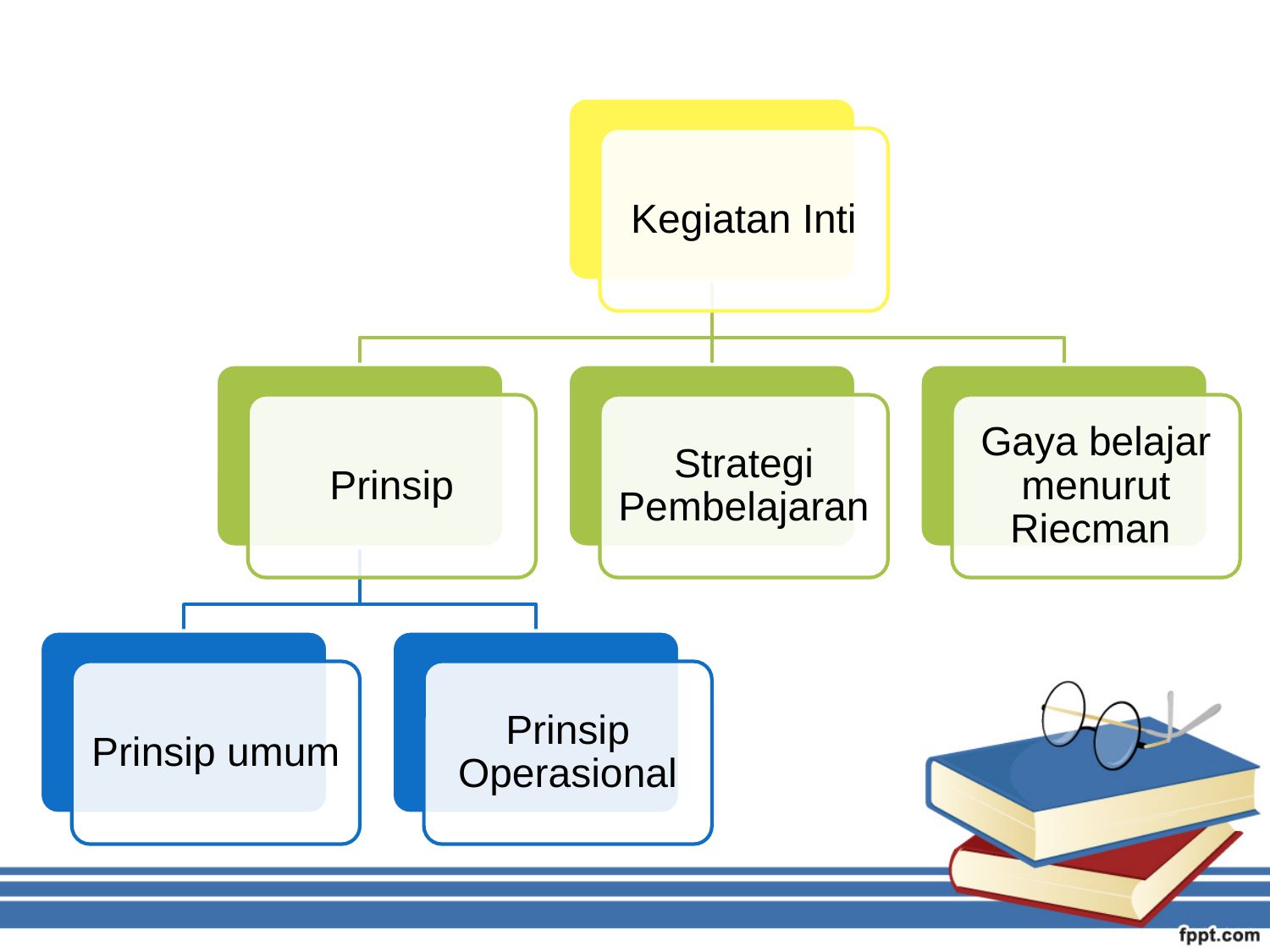

Kegiatan Inti
Prinsip
Prinsip umum
Prinsip Operasional
Strategi Pembelajaran
Gaya belajar menurut Riecman